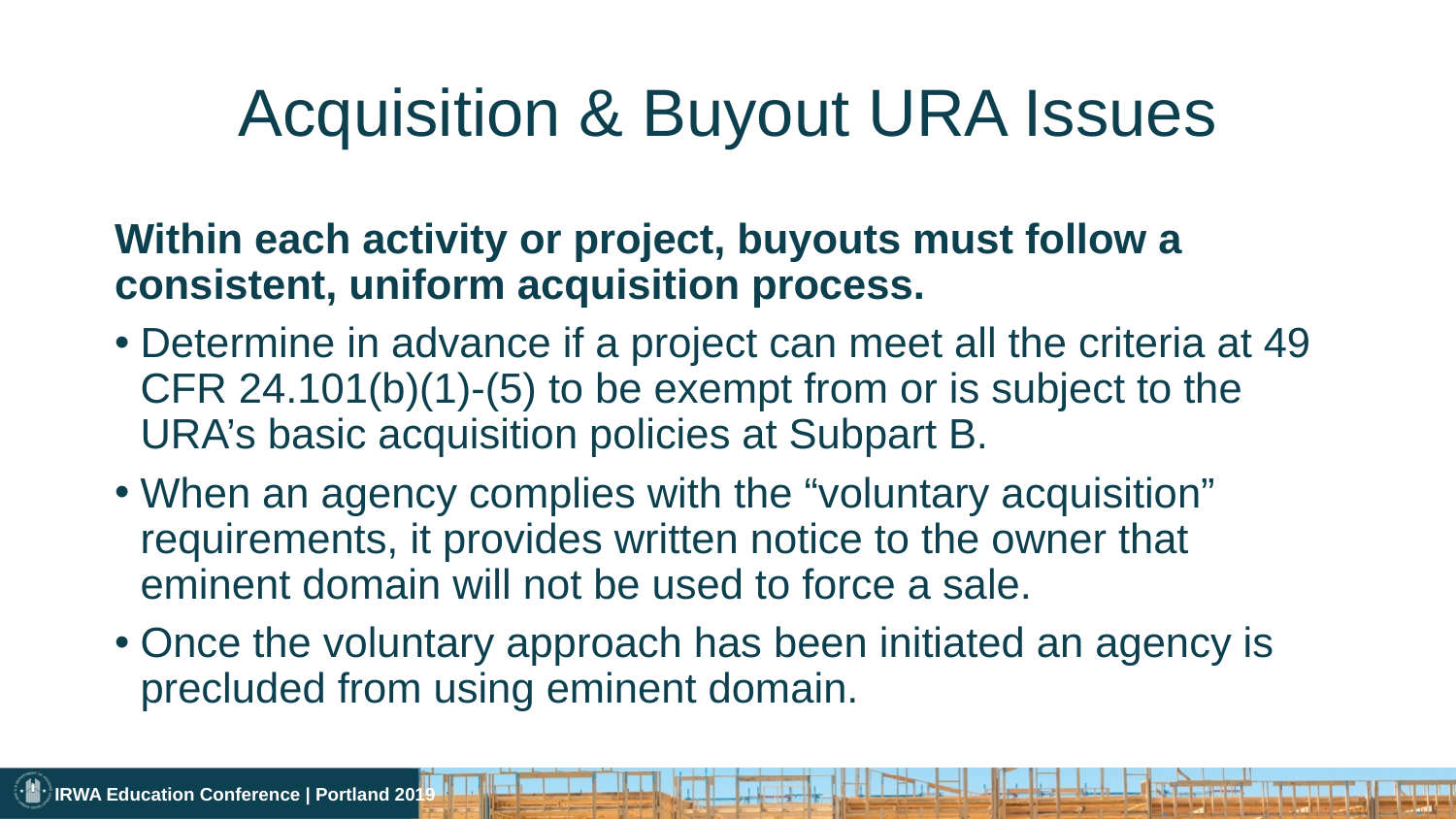

# Acquisition & Buyout URA Issues
Within each activity or project, buyouts must follow a consistent, uniform acquisition process.
Determine in advance if a project can meet all the criteria at 49 CFR 24.101(b)(1)-(5) to be exempt from or is subject to the URA’s basic acquisition policies at Subpart B.
When an agency complies with the “voluntary acquisition” requirements, it provides written notice to the owner that eminent domain will not be used to force a sale.
Once the voluntary approach has been initiated an agency is precluded from using eminent domain.